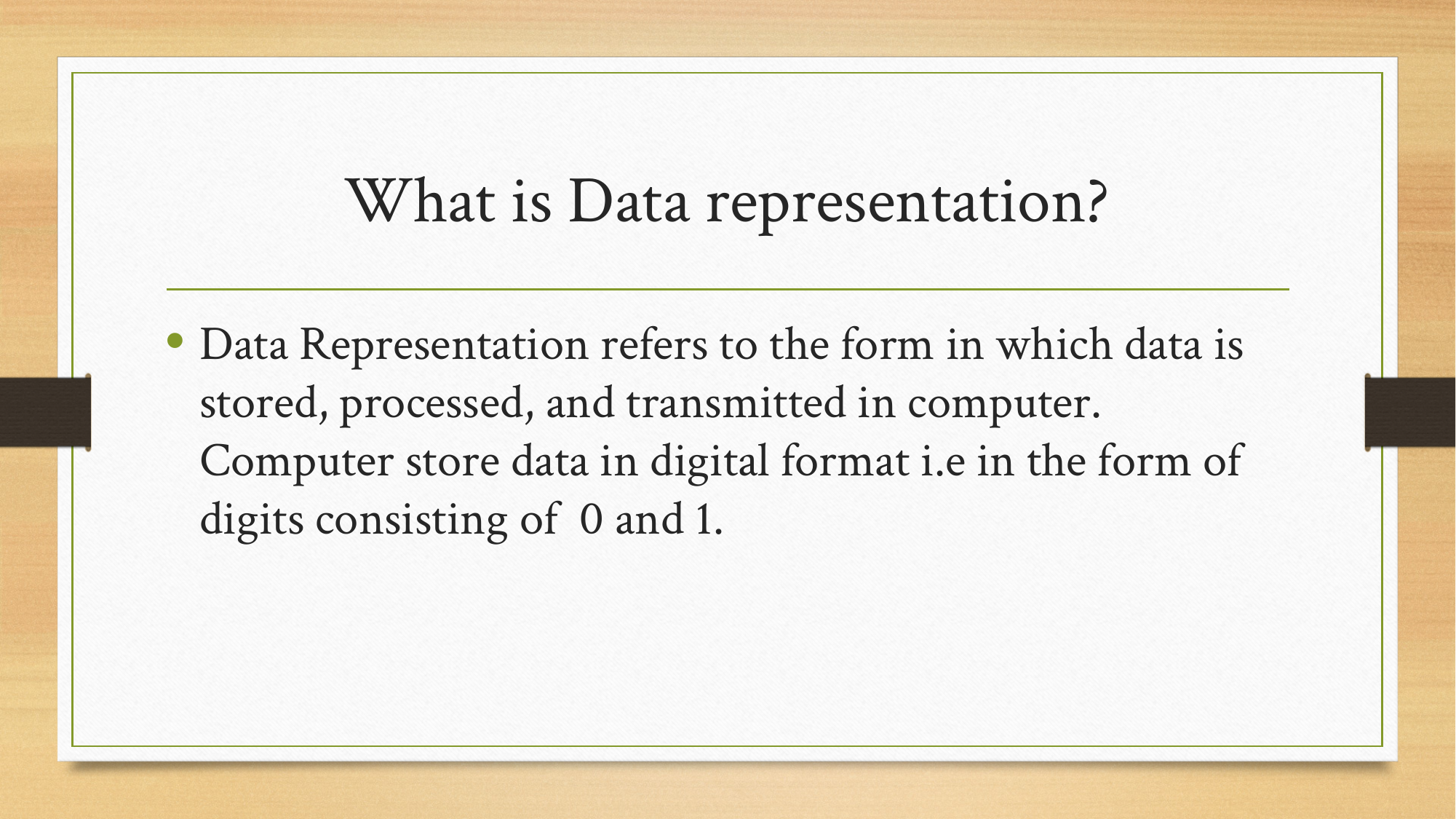

# What is Data representation?
Data Representation refers to the form in which data is stored, processed, and transmitted in computer. Computer store data in digital format i.e in the form of digits consisting of  0 and 1.